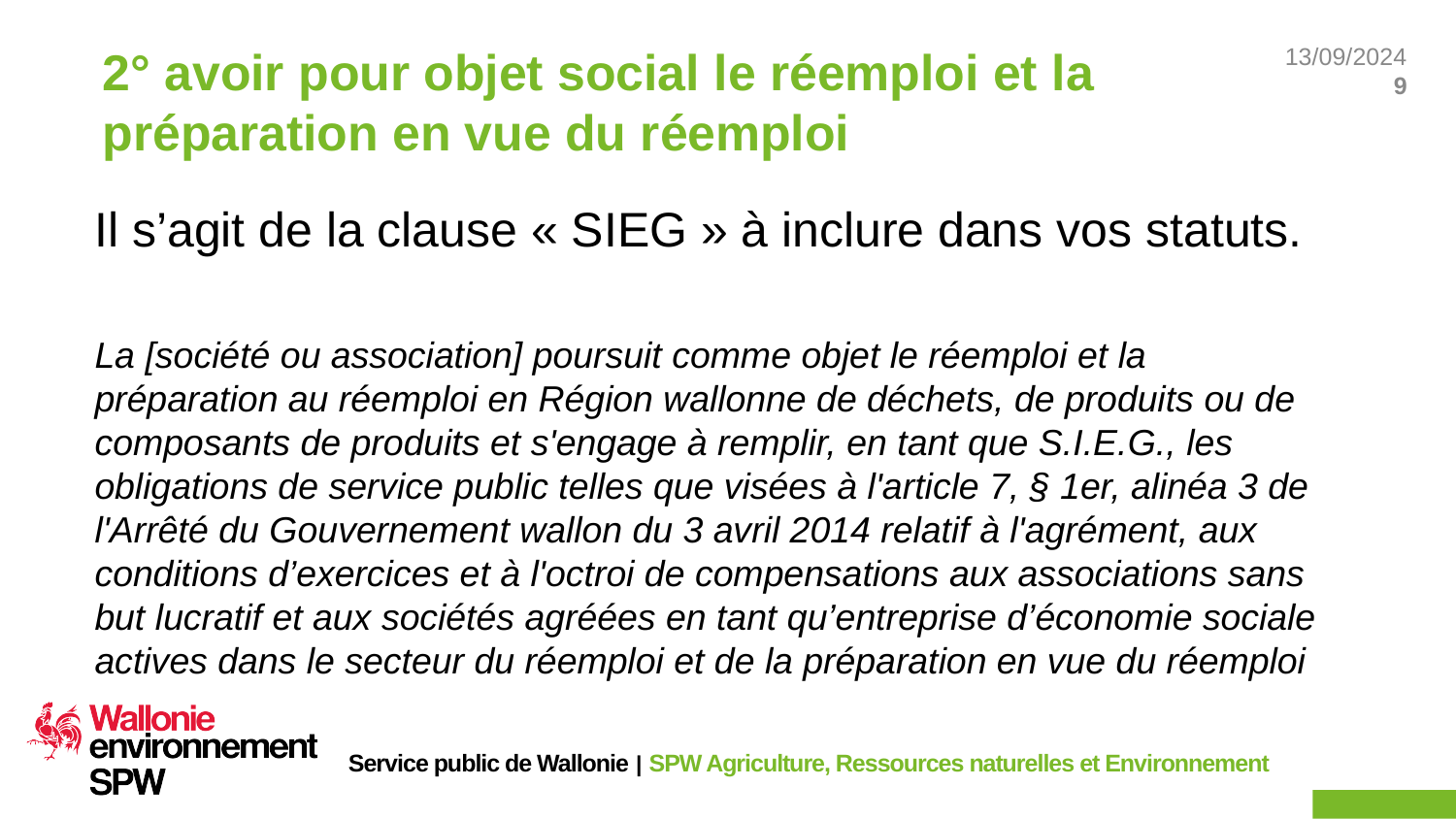

# 2° avoir pour objet social le réemploi et la préparation en vue du réemploi
Il s’agit de la clause « SIEG » à inclure dans vos statuts.

La [société ou association] poursuit comme objet le réemploi et la préparation au réemploi en Région wallonne de déchets, de produits ou de composants de produits et s'engage à remplir, en tant que S.I.E.G., les obligations de service public telles que visées à l'article 7, § 1er, alinéa 3 de l'Arrêté du Gouvernement wallon du 3 avril 2014 relatif à l'agrément, aux conditions d’exercices et à l'octroi de compensations aux associations sans but lucratif et aux sociétés agréées en tant qu’entreprise d’économie sociale actives dans le secteur du réemploi et de la préparation en vue du réemploi